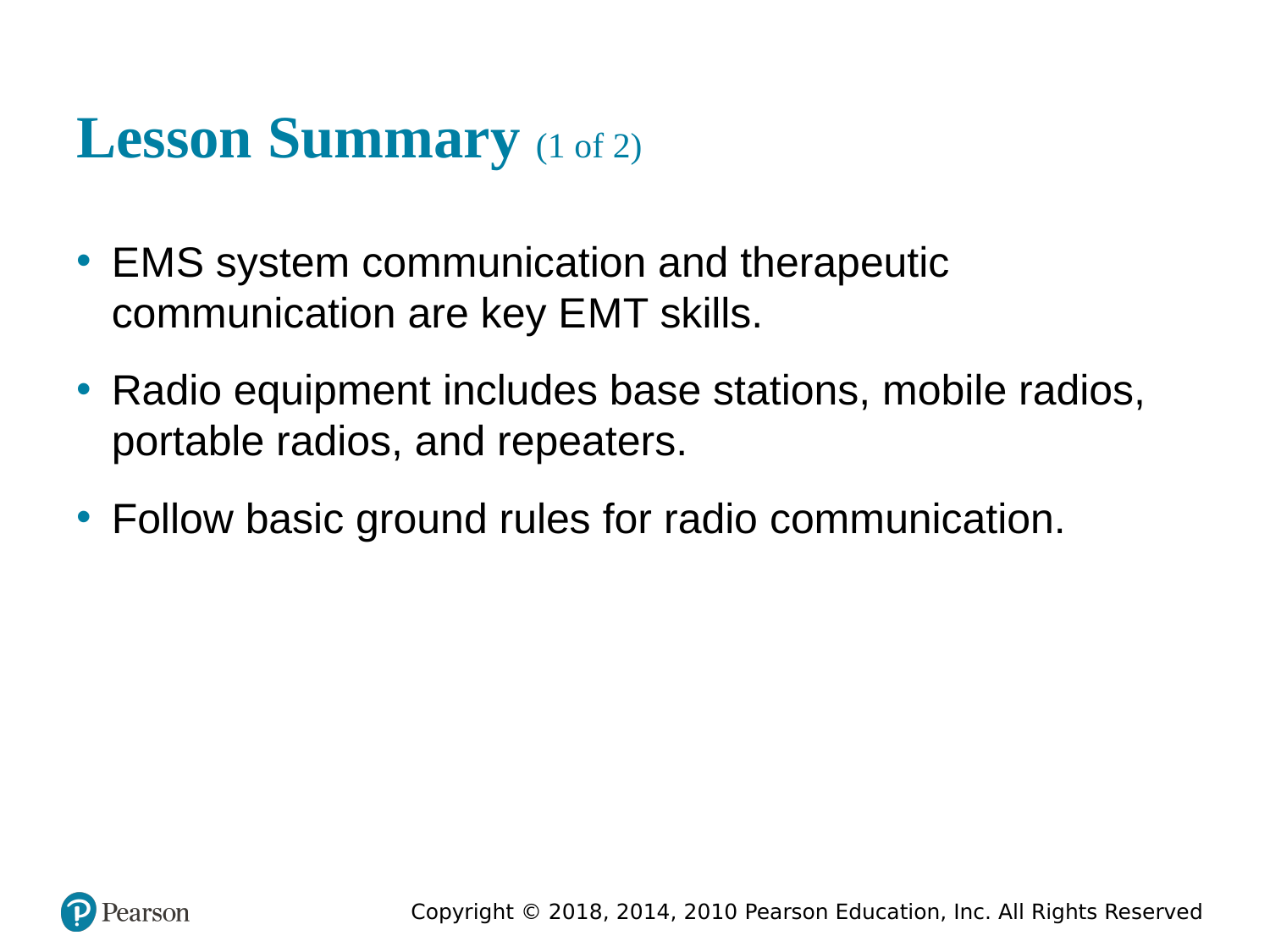

# Lesson Summary (1 of 2)
E M S system communication and therapeutic communication are key E M T skills.
Radio equipment includes base stations, mobile radios, portable radios, and repeaters.
Follow basic ground rules for radio communication.